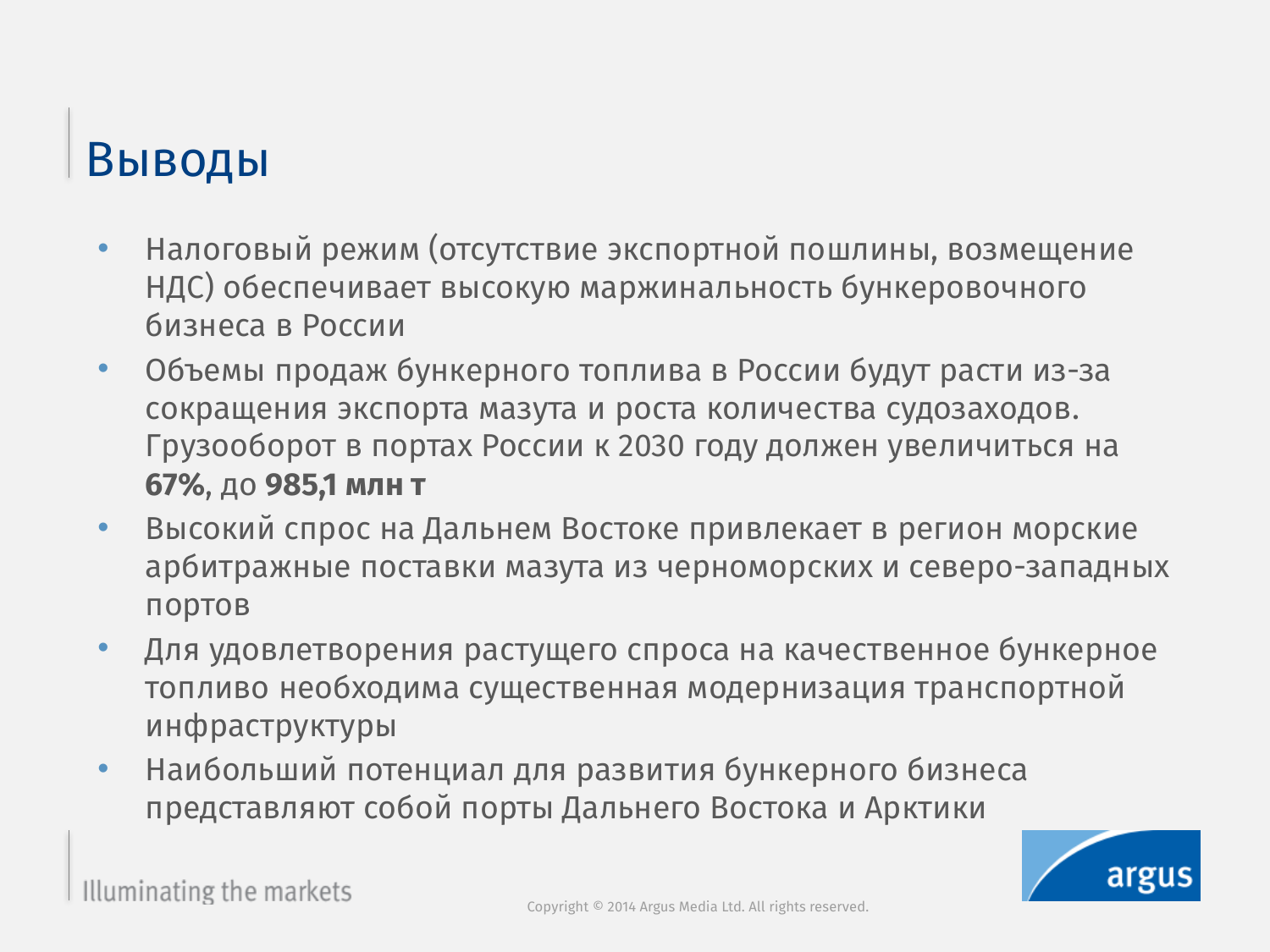

Выводы
Налоговый режим (отсутствие экспортной пошлины, возмещение НДС) обеспечивает высокую маржинальность бункеровочного бизнеса в России
Объемы продаж бункерного топлива в России будут расти из-за сокращения экспорта мазута и роста количества судозаходов. Грузооборот в портах России к 2030 году должен увеличиться на 67%, до 985,1 млн т
Высокий спрос на Дальнем Востоке привлекает в регион морские арбитражные поставки мазута из черноморских и северо-западных портов
Для удовлетворения растущего спроса на качественное бункерное топливо необходима существенная модернизация транспортной инфраструктуры
Наибольший потенциал для развития бункерного бизнеса представляют собой порты Дальнего Востока и Арктики
Copyright © 2014 Argus Media Ltd. All rights reserved.